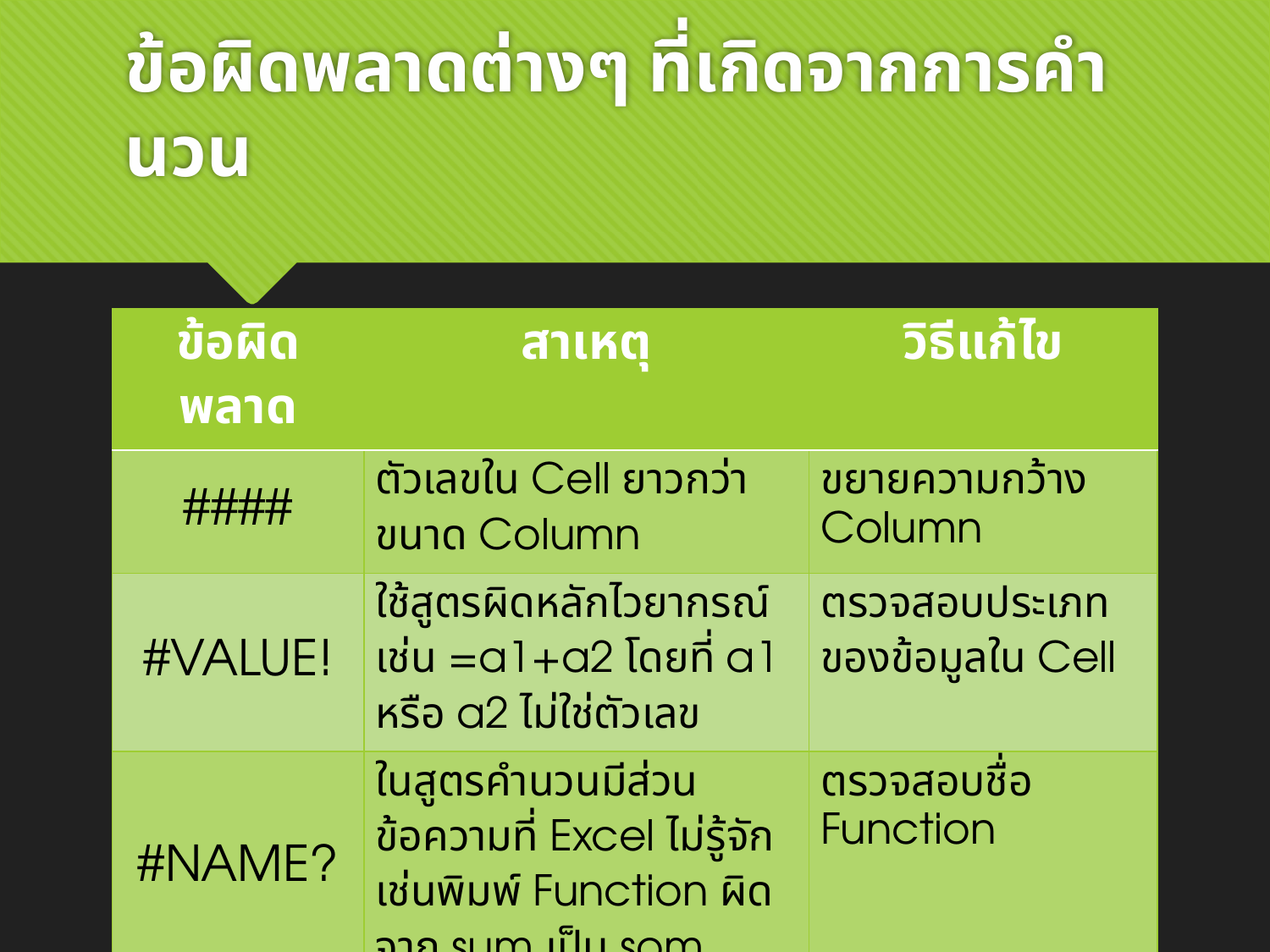

# ข้อผิดพลาดต่างๆ ที่เกิดจากการคำนวน
| ข้อผิดพลาด | สาเหตุ | วิธีแก้ไข |
| --- | --- | --- |
| #### | ตัวเลขใน Cell ยาวกว่าขนาด Column | ขยายความกว้าง Column |
| #VALUE! | ใช้สูตรผิดหลักไวยากรณ์เช่น =a1+a2 โดยที่ a1 หรือ a2 ไม่ใช่ตัวเลข | ตรวจสอบประเภทของข้อมูลใน Cell |
| #NAME? | ในสูตรคำนวนมีส่วนข้อความที่ Excel ไม่รู้จัก เช่นพิมพ์ Function ผิดจาก sum เป็น som | ตรวจสอบชื่อ Function |
| #REF! | ไม่พบตำแหน่ง Cell ที่อ้างอิง | ตรวจสอบตำแหน่งที่อ้างอิง |
| #DIV/0! | นำ 0 มาเป็นตัวหาร | ตรวจสอบตัวหาร |